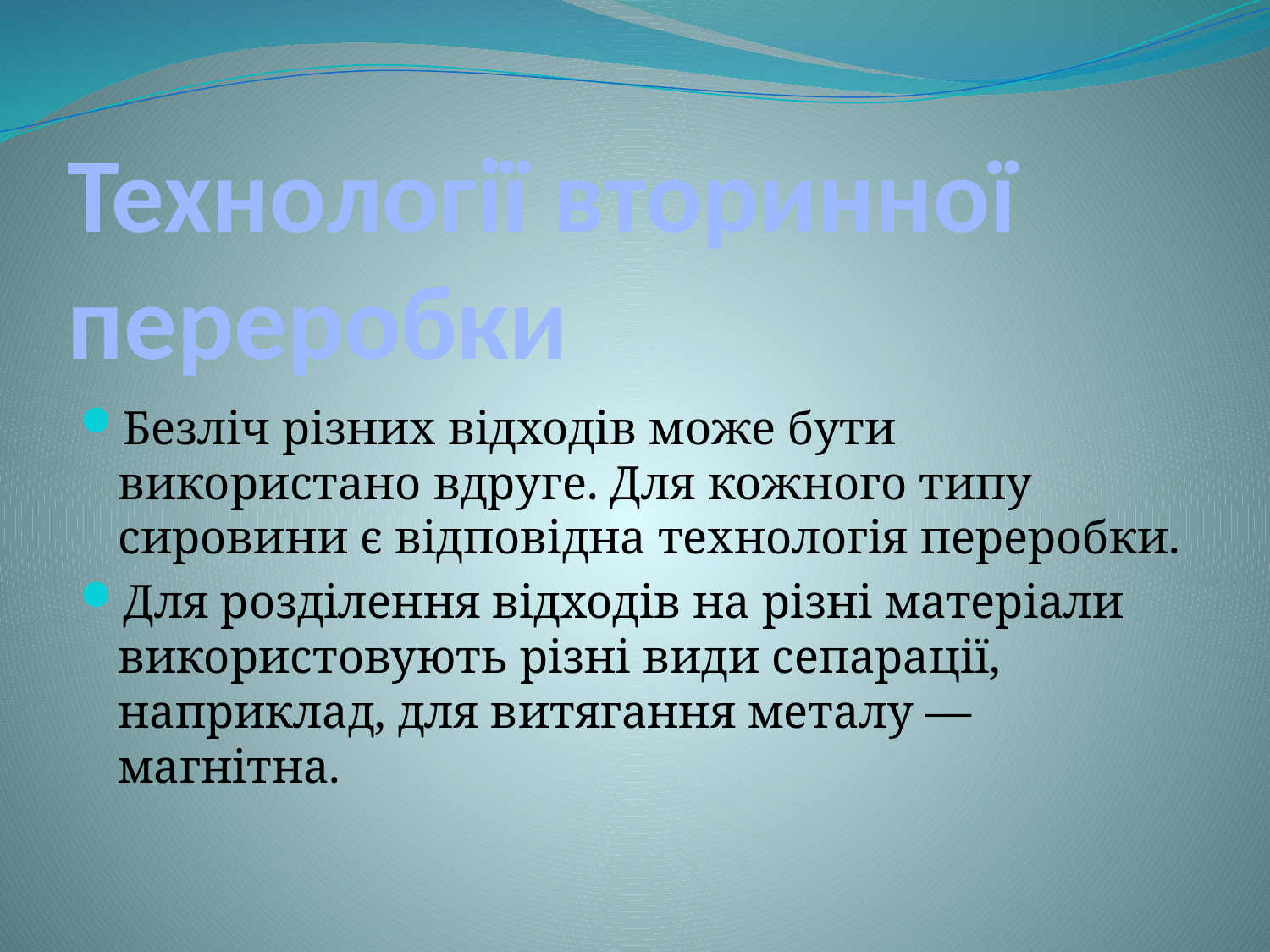

# Технології вторинної переробки
Безліч різних відходів може бути використано вдруге. Для кожного типу сировини є відповідна технологія переробки.
Для розділення відходів на різні матеріали використовують різні види сепарації, наприклад, для витягання металу — магнітна.